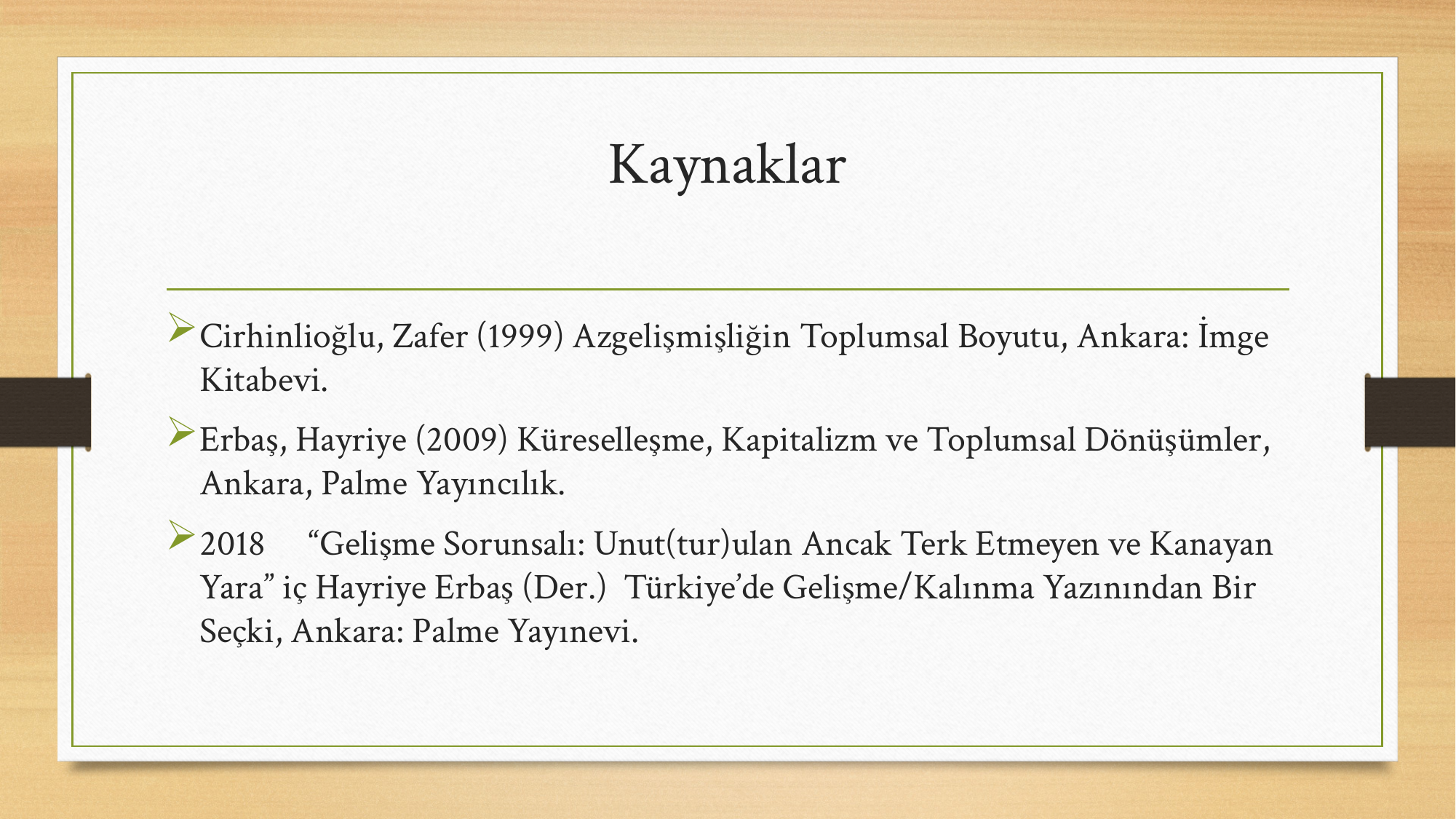

# Kaynaklar
Cirhinlioğlu, Zafer (1999) Azgelişmişliğin Toplumsal Boyutu, Ankara: İmge Kitabevi.
Erbaş, Hayriye (2009) Küreselleşme, Kapitalizm ve Toplumsal Dönüşümler, Ankara, Palme Yayıncılık.
2018	“Gelişme Sorunsalı: Unut(tur)ulan Ancak Terk Etmeyen ve Kanayan Yara” iç Hayriye Erbaş (Der.)  Türkiye’de Gelişme/Kalınma Yazınından Bir Seçki, Ankara: Palme Yayınevi.